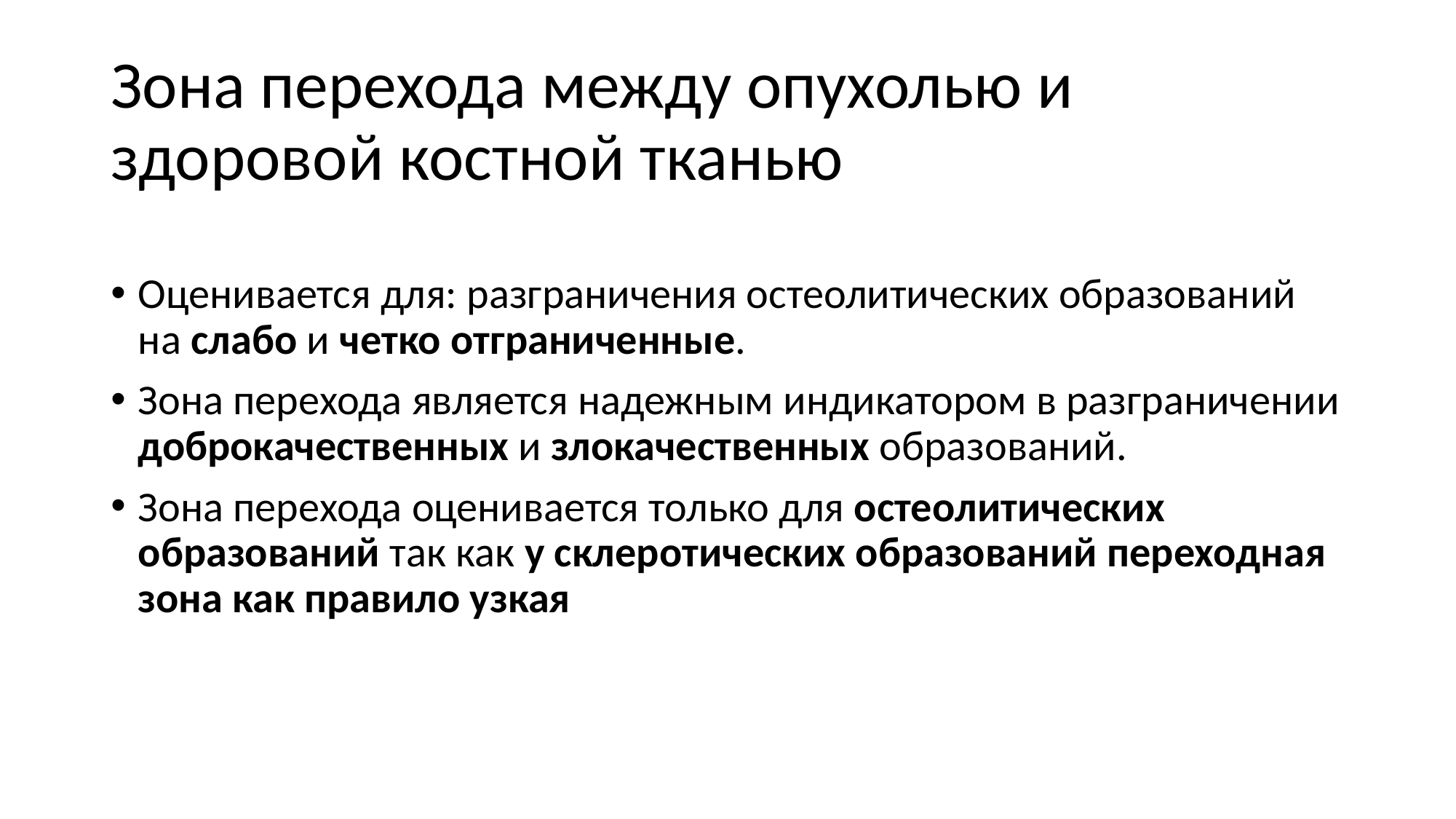

# Зона перехода между опухолью и здоровой костной тканью
Оценивается для: разграничения остеолитических образований на слабо и четко отграниченные.
Зона перехода является надежным индикатором в разграничении доброкачественных и злокачественных образований.
Зона перехода оценивается только для остеолитических образований так как у склеротических образований переходная зона как правило узкая